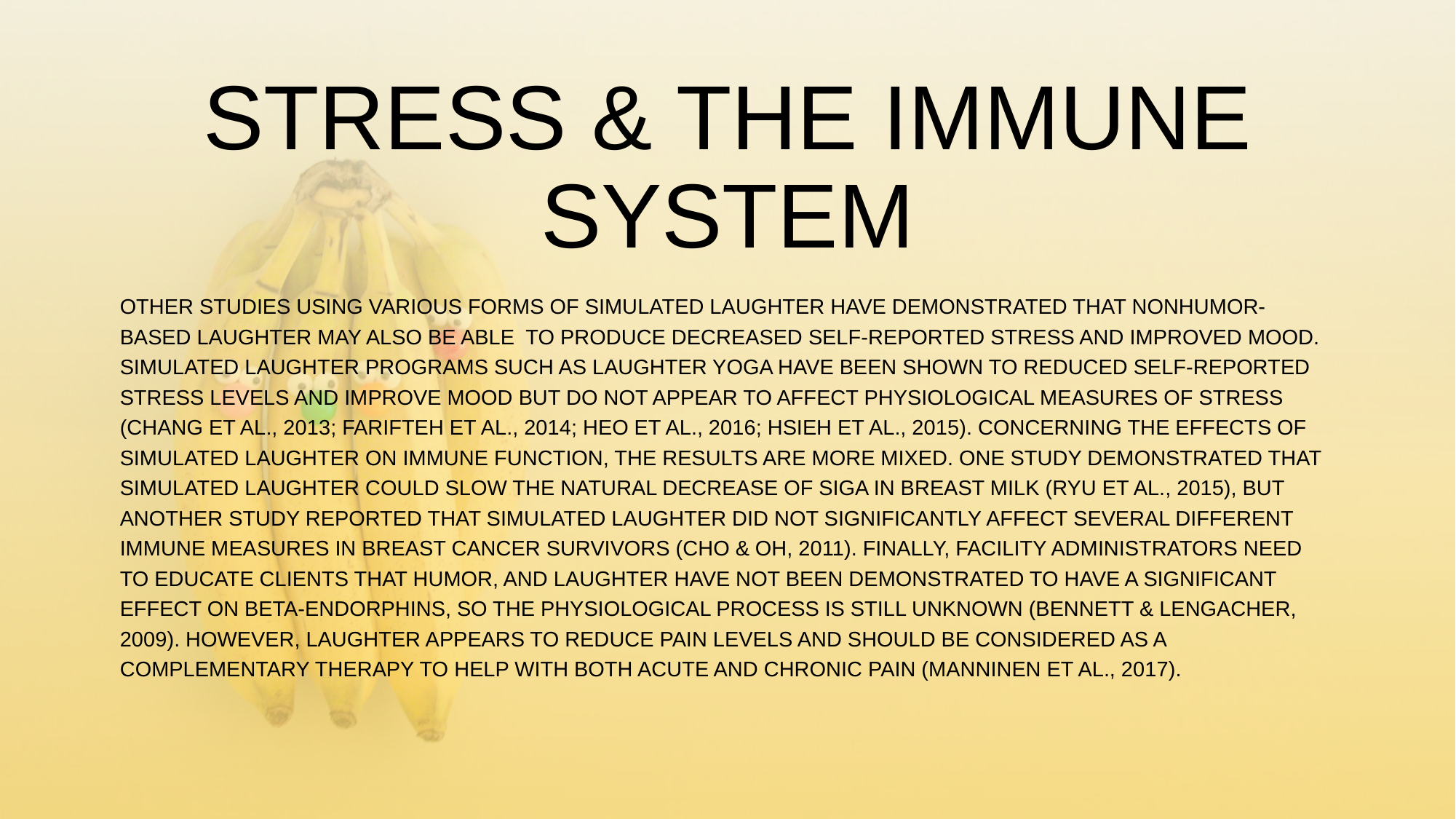

# STRESS & THE IMMUNE SYSTEM
OTHER STUDIES USING VARIOUS FORMS OF SIMULATED LAUGHTER HAVE DEMONSTRATED THAT NONHUMOR-BASED LAUGHTER MAY ALSO BE ABLE  TO PRODUCE DECREASED SELF-REPORTED STRESS AND IMPROVED MOOD. SIMULATED LAUGHTER PROGRAMS SUCH AS LAUGHTER YOGA HAVE BEEN SHOWN TO REDUCED SELF-REPORTED STRESS LEVELS AND IMPROVE MOOD BUT DO NOT APPEAR TO AFFECT PHYSIOLOGICAL MEASURES OF STRESS (CHANG ET AL., 2013; FARIFTEH ET AL., 2014; HEO ET AL., 2016; HSIEH ET AL., 2015). CONCERNING THE EFFECTS OF SIMULATED LAUGHTER ON IMMUNE FUNCTION, THE RESULTS ARE MORE MIXED. ONE STUDY DEMONSTRATED THAT SIMULATED LAUGHTER COULD SLOW THE NATURAL DECREASE OF SIGA IN BREAST MILK (RYU ET AL., 2015), BUT ANOTHER STUDY REPORTED THAT SIMULATED LAUGHTER DID NOT SIGNIFICANTLY AFFECT SEVERAL DIFFERENT IMMUNE MEASURES IN BREAST CANCER SURVIVORS (CHO & OH, 2011). FINALLY, FACILITY ADMINISTRATORS NEED TO EDUCATE CLIENTS THAT HUMOR, AND LAUGHTER HAVE NOT BEEN DEMONSTRATED TO HAVE A SIGNIFICANT EFFECT ON BETA-ENDORPHINS, SO THE PHYSIOLOGICAL PROCESS IS STILL UNKNOWN (BENNETT & LENGACHER, 2009). HOWEVER, LAUGHTER APPEARS TO REDUCE PAIN LEVELS AND SHOULD BE CONSIDERED AS A COMPLEMENTARY THERAPY TO HELP WITH BOTH ACUTE AND CHRONIC PAIN (MANNINEN ET AL., 2017).